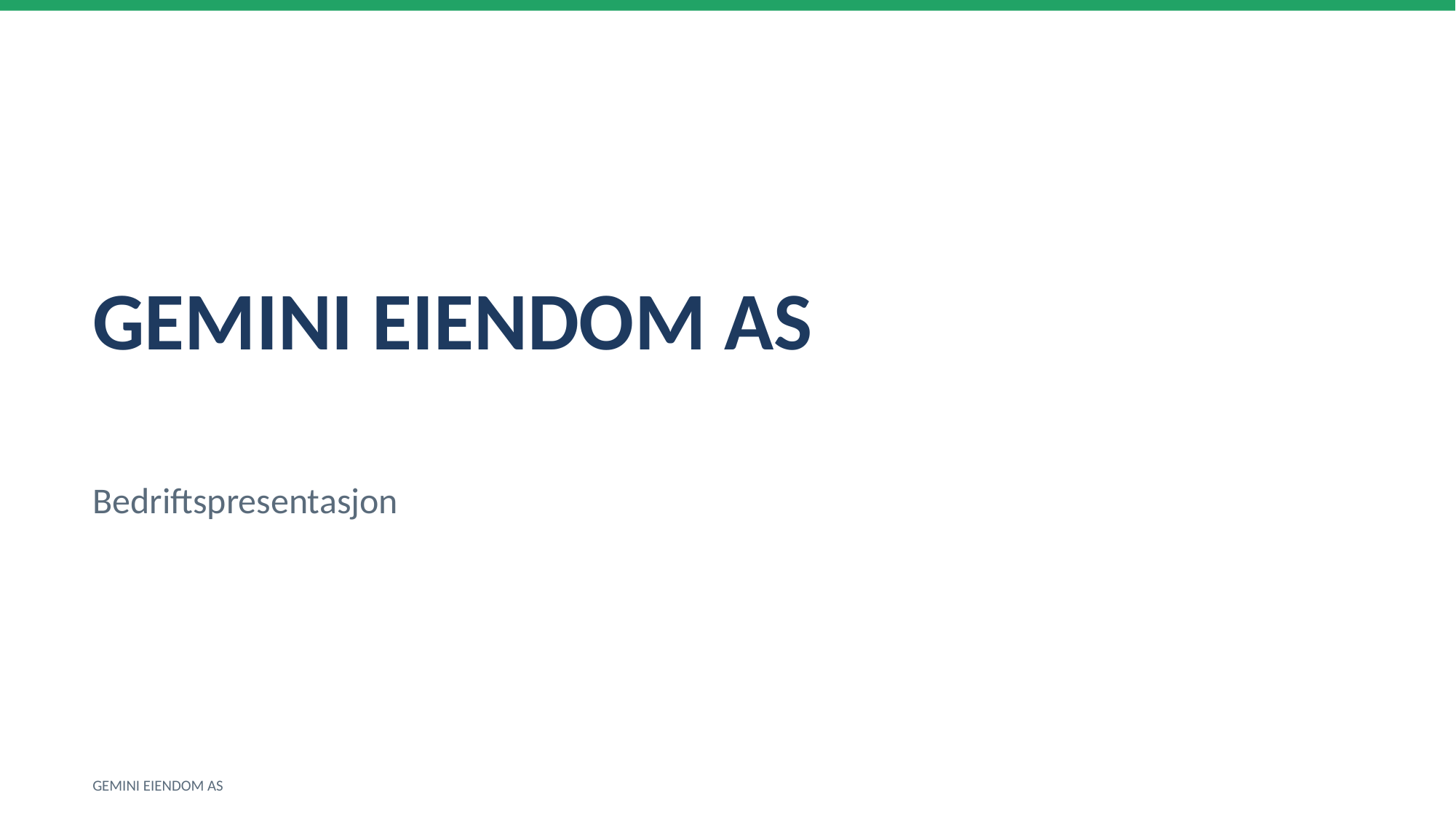

GEMINI EIENDOM AS
Bedriftspresentasjon
GEMINI EIENDOM AS